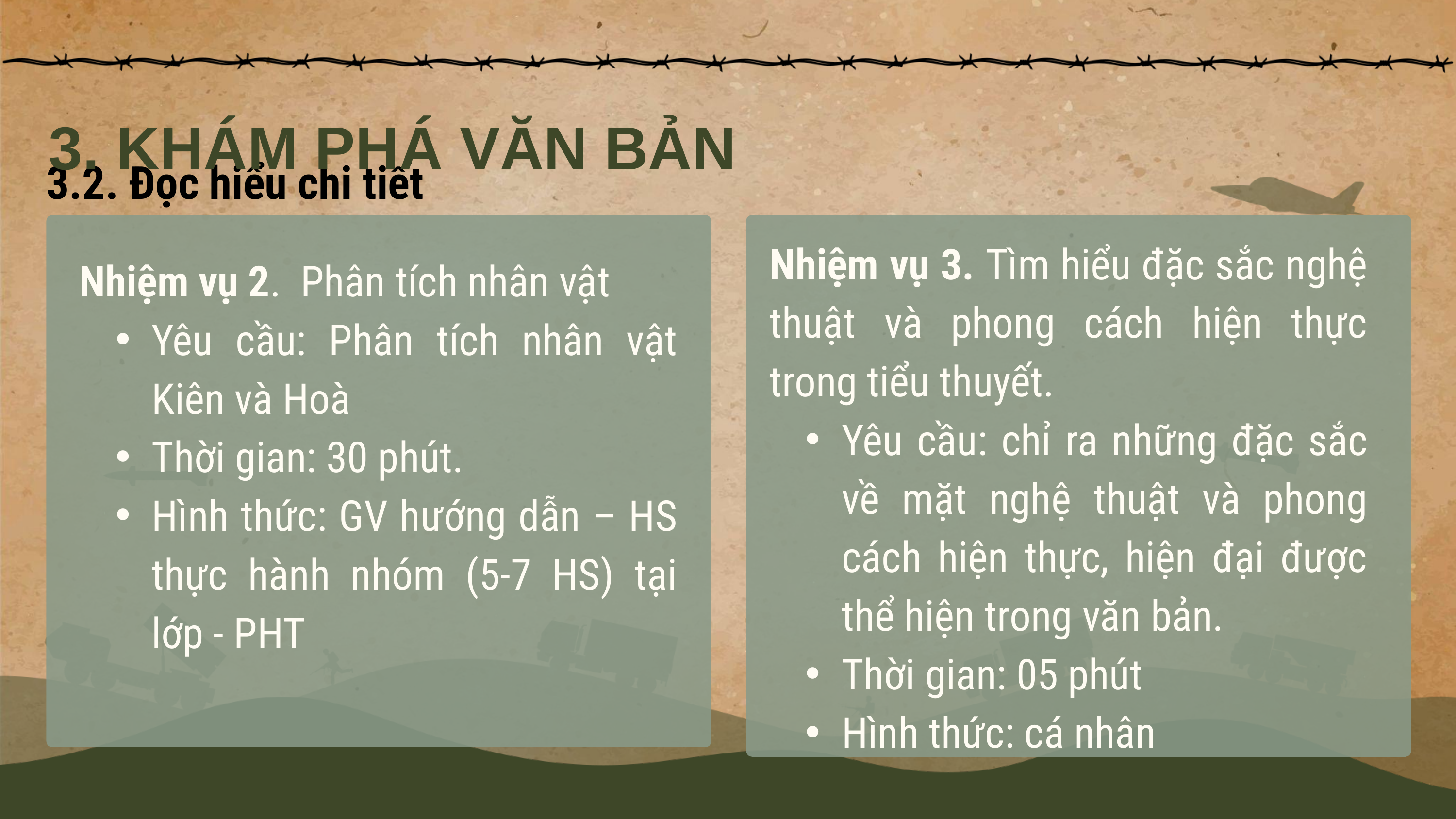

3. KHÁM PHÁ VĂN BẢN
3.2. Đọc hiểu chi tiết

Nhiệm vụ 3. Tìm hiểu đặc sắc nghệ thuật và phong cách hiện thực trong tiểu thuyết.
Yêu cầu: chỉ ra những đặc sắc về mặt nghệ thuật và phong cách hiện thực, hiện đại được thể hiện trong văn bản.
Thời gian: 05 phút
Hình thức: cá nhân
Nhiệm vụ 2.  Phân tích nhân vật
Yêu cầu: Phân tích nhân vật Kiên và Hoà
Thời gian: 30 phút.
Hình thức: GV hướng dẫn – HS thực hành nhóm (5-7 HS) tại lớp - PHT